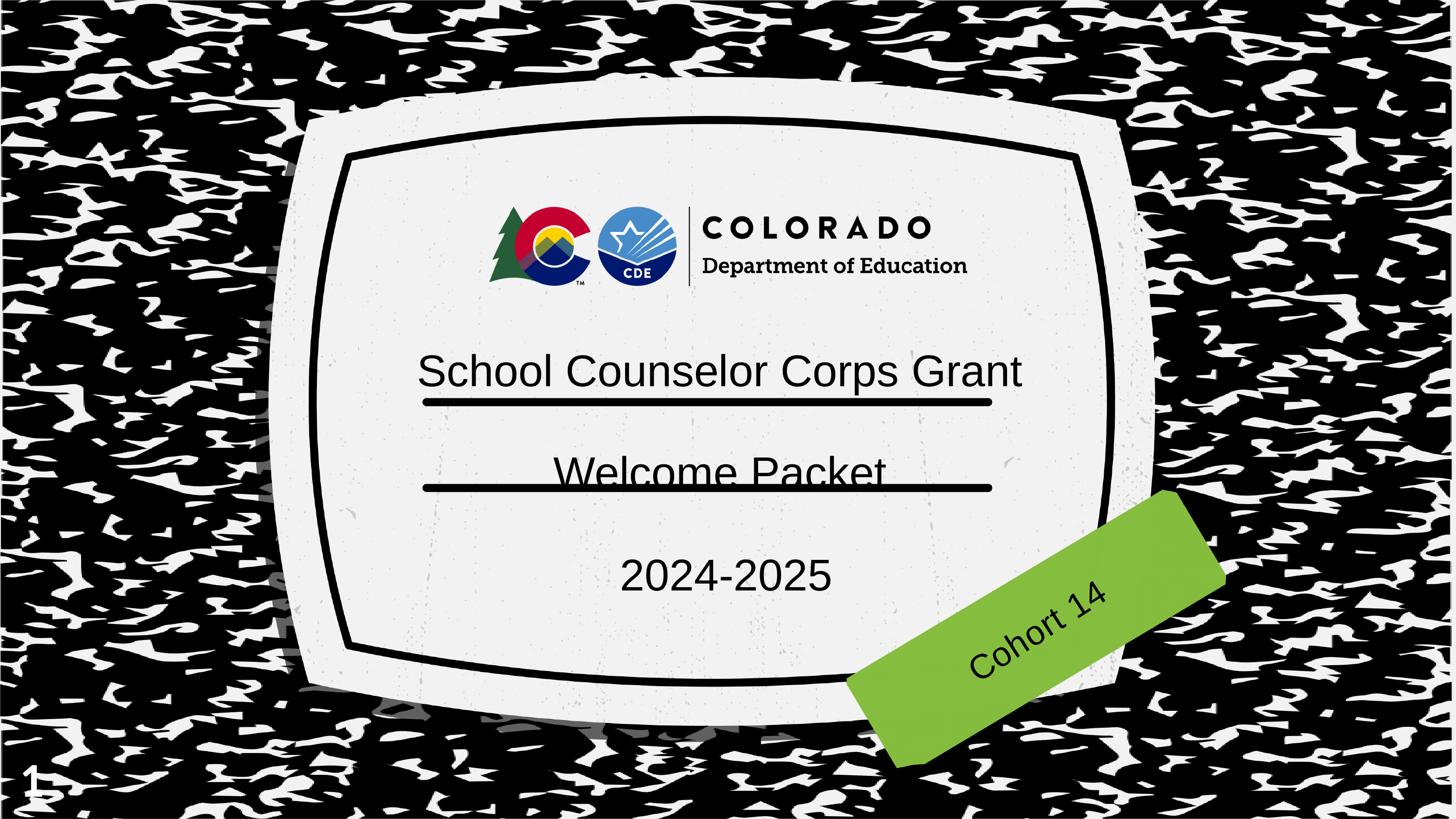

School Counselor Corps Grant
Welcome Packet
2024-2025

Cohort 14
1